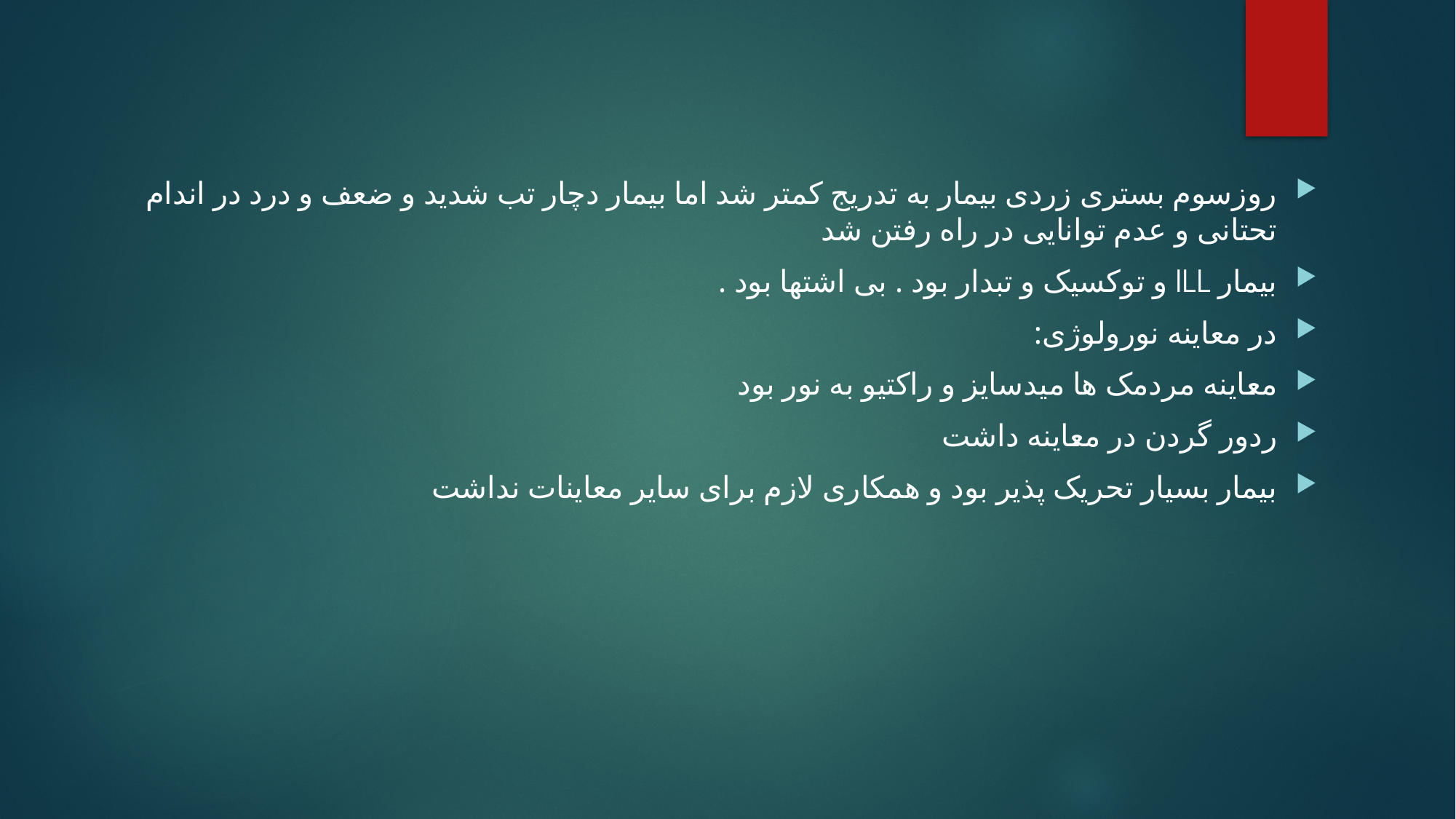

#
روزسوم بستری زردی بیمار به تدریج کمتر شد اما بیمار دچار تب شدید و ضعف و درد در اندام تحتانی و عدم توانایی در راه رفتن شد
بیمار ILL و توکسیک و تبدار بود . بی اشتها بود .
در معاینه نورولوژی:
معاینه مردمک ها میدسایز و راکتیو به نور بود
ردور گردن در معاینه داشت
بیمار بسیار تحریک پذیر بود و همکاری لازم برای سایر معاینات نداشت